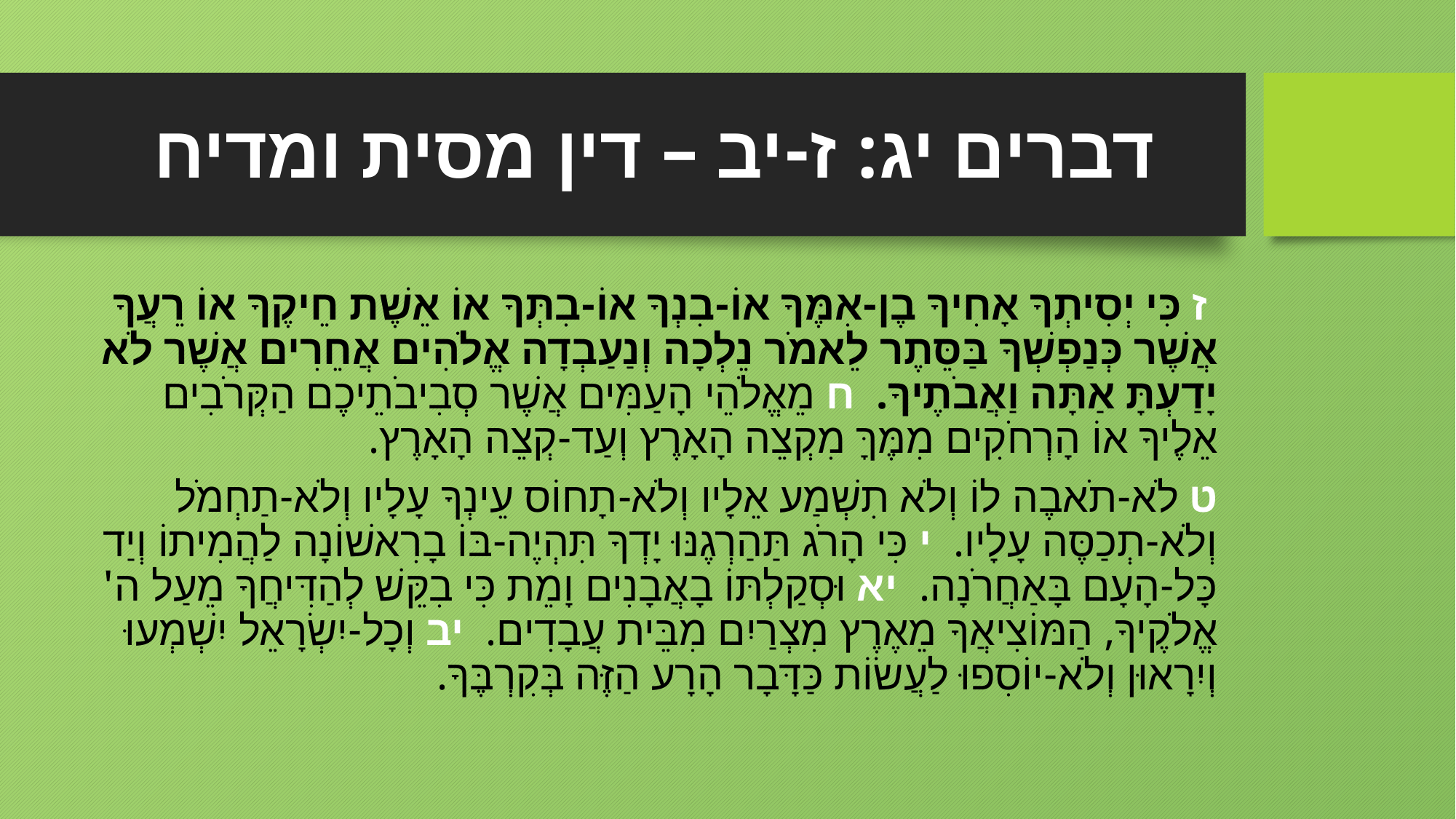

# דברים יג: ז-יב – דין מסית ומדיח
 ז כִּי יְסִיתְךָ אָחִיךָ בֶן-אִמֶּךָ אוֹ-בִנְךָ אוֹ-בִתְּךָ אוֹ אֵשֶׁת חֵיקֶךָ אוֹ רֵעֲךָ אֲשֶׁר כְּנַפְשְׁךָ בַּסֵּתֶר לֵאמֹר נֵלְכָה וְנַעַבְדָה אֱלֹהִים אֲחֵרִים אֲשֶׁר לֹא יָדַעְתָּ אַתָּה וַאֲבֹתֶיךָ.  ח מֵאֱלֹהֵי הָעַמִּים אֲשֶׁר סְבִיבֹתֵיכֶם הַקְּרֹבִים אֵלֶיךָ אוֹ הָרְחֹקִים מִמֶּךָּ מִקְצֵה הָאָרֶץ וְעַד-קְצֵה הָאָרֶץ.
ט לֹא-תֹאבֶה לוֹ וְלֹא תִשְׁמַע אֵלָיו וְלֹא-תָחוֹס עֵינְךָ עָלָיו וְלֹא-תַחְמֹל וְלֹא-תְכַסֶּה עָלָיו.  י כִּי הָרֹג תַּהַרְגֶנּוּ יָדְךָ תִּהְיֶה-בּוֹ בָרִאשׁוֹנָה לַהֲמִיתוֹ וְיַד כָּל-הָעָם בָּאַחֲרֹנָה.  יא וּסְקַלְתּוֹ בָאֲבָנִים וָמֵת כִּי בִקֵּשׁ לְהַדִּיחֲךָ מֵעַל ה' אֱלֹקֶיךָ, הַמּוֹצִיאֲךָ מֵאֶרֶץ מִצְרַיִם מִבֵּית עֲבָדִים.  יב וְכָל-יִשְׂרָאֵל יִשְׁמְעוּ וְיִרָאוּן וְלֹא-יוֹסִפוּ לַעֲשׂוֹת כַּדָּבָר הָרָע הַזֶּה בְּקִרְבֶּךָ.